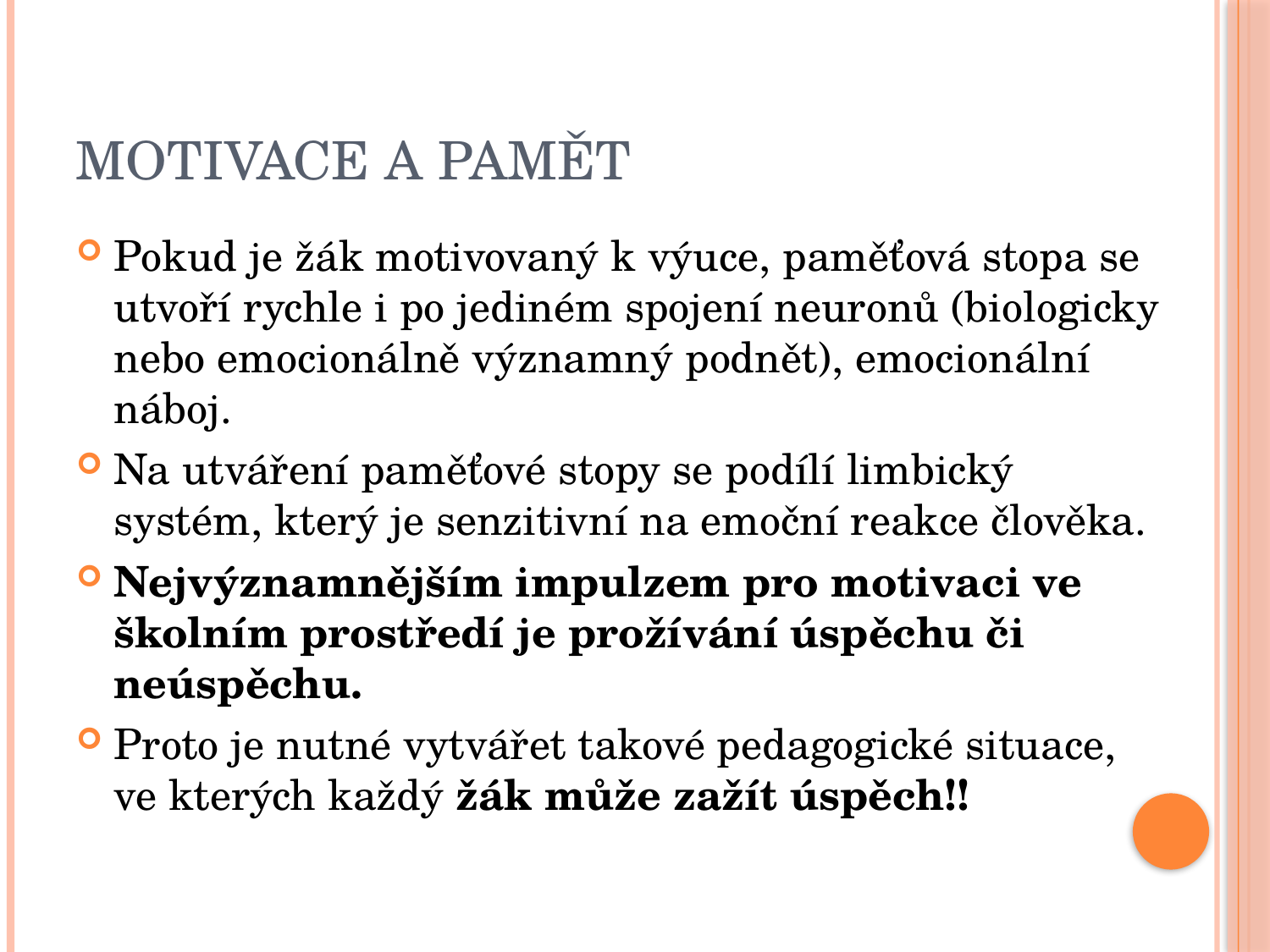

# Motivace a pamět
Pokud je žák motivovaný k výuce, paměťová stopa se utvoří rychle i po jediném spojení neuronů (biologicky nebo emocionálně významný podnět), emocionální náboj.
Na utváření paměťové stopy se podílí limbický systém, který je senzitivní na emoční reakce člověka.
Nejvýznamnějším impulzem pro motivaci ve školním prostředí je prožívání úspěchu či neúspěchu.
Proto je nutné vytvářet takové pedagogické situace, ve kterých každý žák může zažít úspěch!!